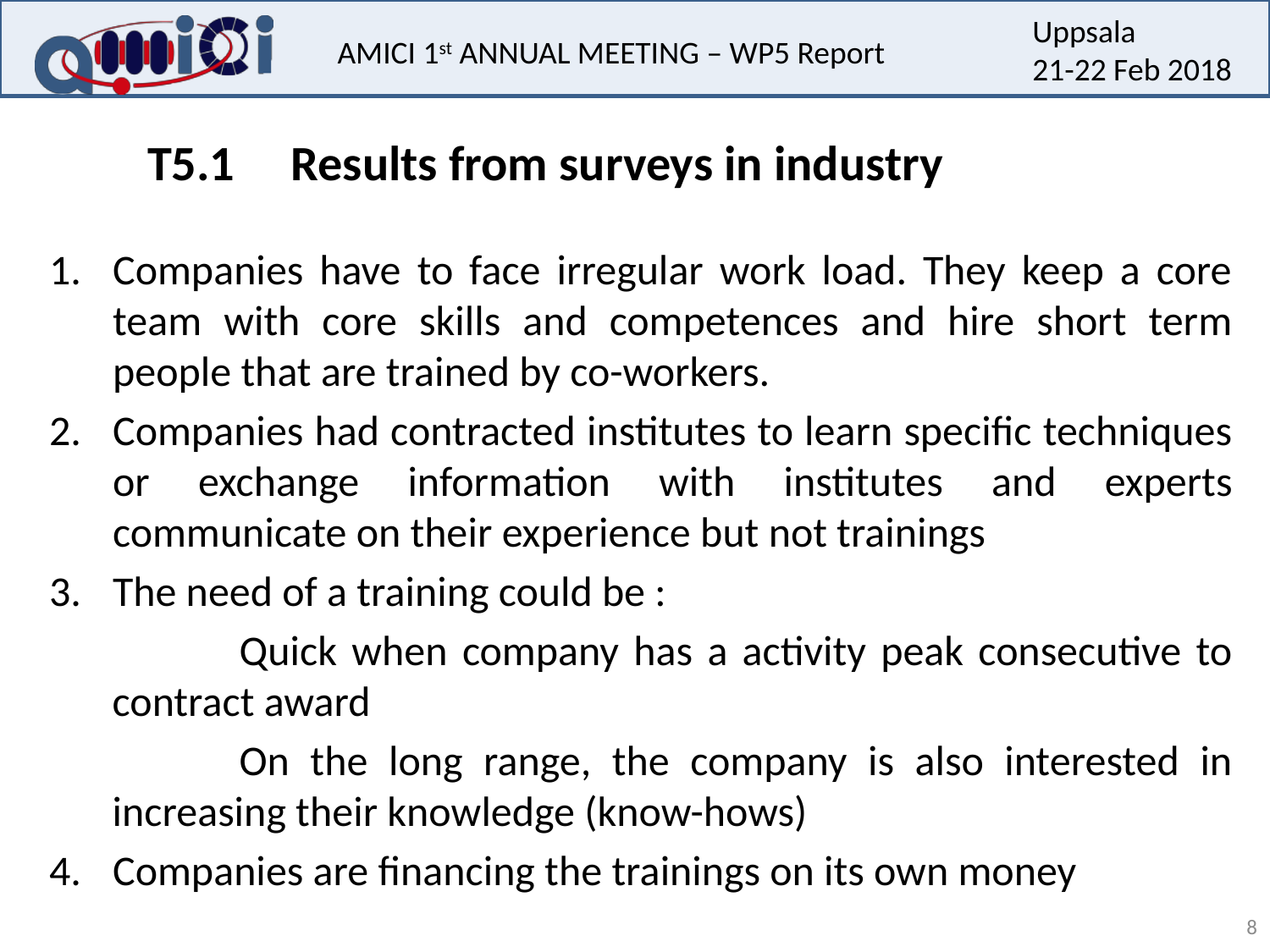

T5.1     Results from surveys in industry
Companies have to face irregular work load. They keep a core team with core skills and competences and hire short term people that are trained by co-workers.
Companies had contracted institutes to learn specific techniques or exchange information with institutes and experts communicate on their experience but not trainings
The need of a training could be :
		Quick when company has a activity peak consecutive to contract award
		On the long range, the company is also interested in increasing their knowledge (know-hows)
Companies are financing the trainings on its own money